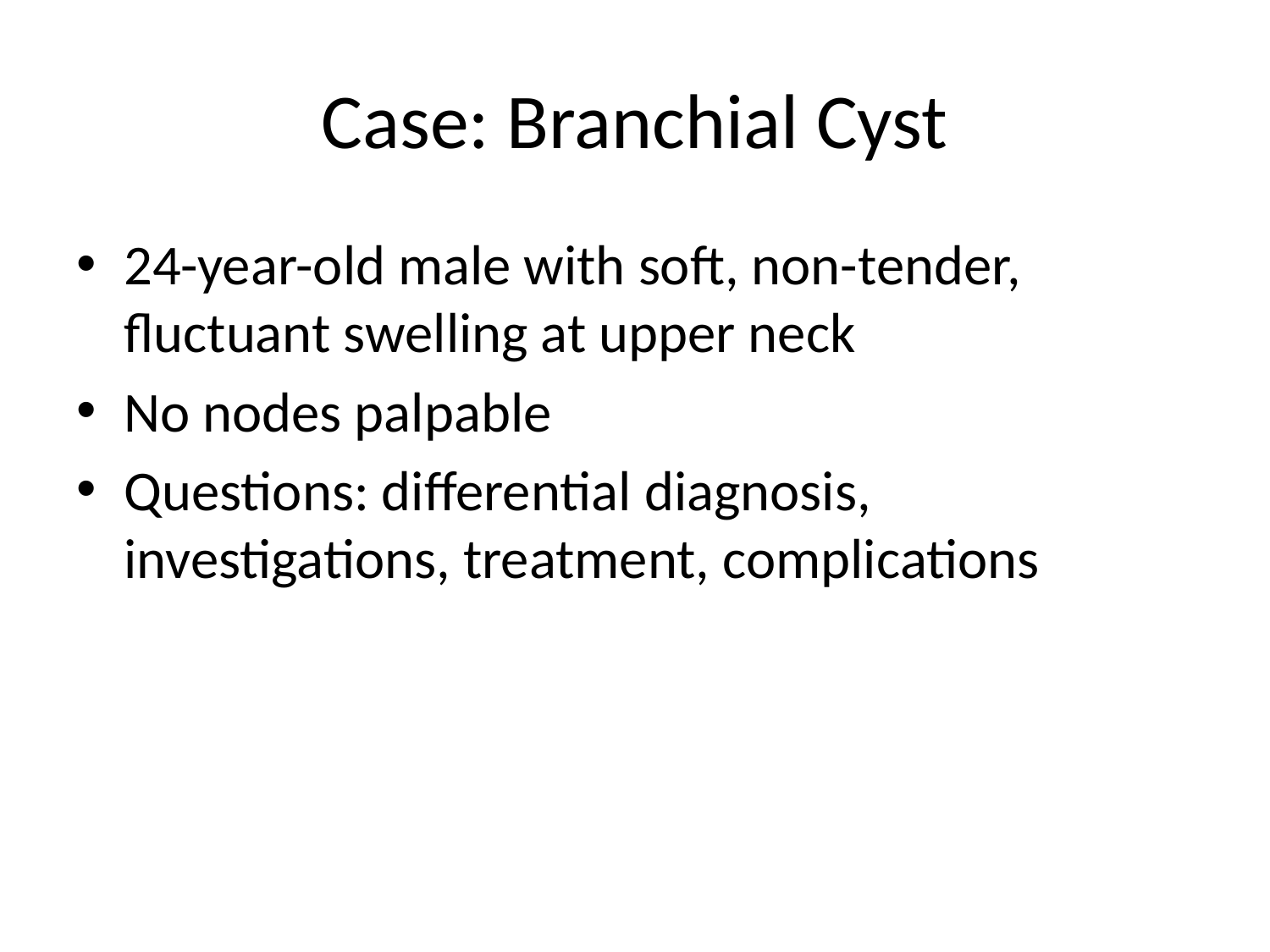

# Case: Branchial Cyst
24-year-old male with soft, non-tender, fluctuant swelling at upper neck
No nodes palpable
Questions: differential diagnosis, investigations, treatment, complications